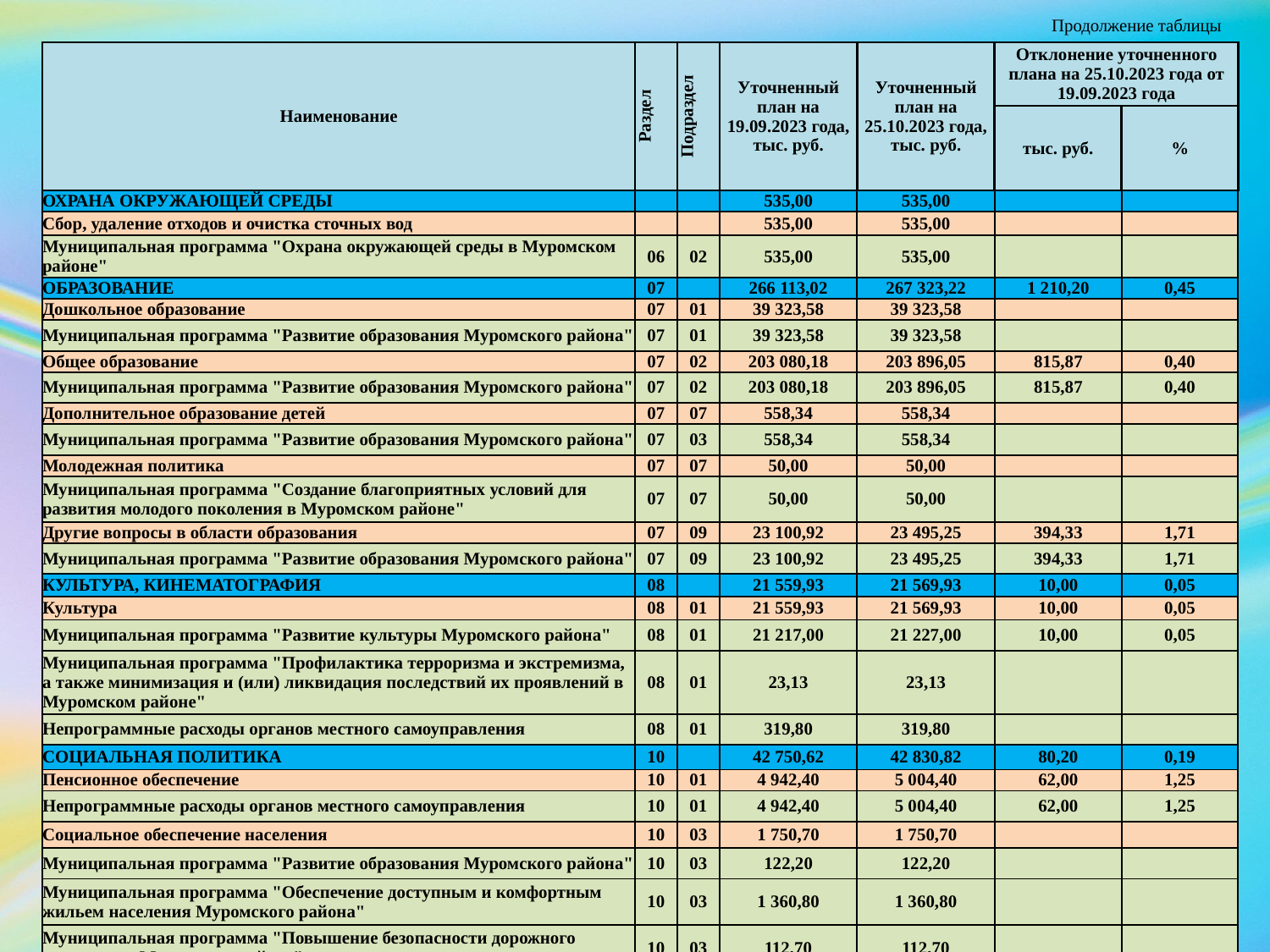

Продолжение таблицы
| Наименование | Раздел | Подраздел | Уточненный план на 19.09.2023 года, тыс. руб. | Уточненный план на 25.10.2023 года, тыс. руб. | Отклонение уточненного плана на 25.10.2023 года от 19.09.2023 года |  |
| --- | --- | --- | --- | --- | --- | --- |
|  |  |  |  |  | тыс. руб. | % |
| ОХРАНА ОКРУЖАЮЩЕЙ СРЕДЫ |  |  | 535,00 | 535,00 |  |  |
| Сбор, удаление отходов и очистка сточных вод |  |  | 535,00 | 535,00 |  |  |
| Муниципальная программа "Охрана окружающей среды в Муромском районе" | 06 | 02 | 535,00 | 535,00 |  |  |
| ОБРАЗОВАНИЕ | 07 |  | 266 113,02 | 267 323,22 | 1 210,20 | 0,45 |
| Дошкольное образование | 07 | 01 | 39 323,58 | 39 323,58 |  |  |
| Муниципальная программа "Развитие образования Муромского района" | 07 | 01 | 39 323,58 | 39 323,58 |  |  |
| Общее образование | 07 | 02 | 203 080,18 | 203 896,05 | 815,87 | 0,40 |
| Муниципальная программа "Развитие образования Муромского района" | 07 | 02 | 203 080,18 | 203 896,05 | 815,87 | 0,40 |
| Дополнительное образование детей | 07 | 07 | 558,34 | 558,34 |  |  |
| Муниципальная программа "Развитие образования Муромского района" | 07 | 03 | 558,34 | 558,34 |  |  |
| Молодежная политика | 07 | 07 | 50,00 | 50,00 |  |  |
| Муниципальная программа "Создание благоприятных условий для развития молодого поколения в Муромском районе" | 07 | 07 | 50,00 | 50,00 |  |  |
| Другие вопросы в области образования | 07 | 09 | 23 100,92 | 23 495,25 | 394,33 | 1,71 |
| Муниципальная программа "Развитие образования Муромского района" | 07 | 09 | 23 100,92 | 23 495,25 | 394,33 | 1,71 |
| КУЛЬТУРА, КИНЕМАТОГРАФИЯ | 08 |  | 21 559,93 | 21 569,93 | 10,00 | 0,05 |
| Культура | 08 | 01 | 21 559,93 | 21 569,93 | 10,00 | 0,05 |
| Муниципальная программа "Развитие культуры Муромского района" | 08 | 01 | 21 217,00 | 21 227,00 | 10,00 | 0,05 |
| Муниципальная программа "Профилактика терроризма и экстремизма, а также минимизация и (или) ликвидация последствий их проявлений в Муромском районе" | 08 | 01 | 23,13 | 23,13 |  |  |
| Непрограммные расходы органов местного самоуправления | 08 | 01 | 319,80 | 319,80 |  |  |
| СОЦИАЛЬНАЯ ПОЛИТИКА | 10 |  | 42 750,62 | 42 830,82 | 80,20 | 0,19 |
| Пенсионное обеспечение | 10 | 01 | 4 942,40 | 5 004,40 | 62,00 | 1,25 |
| Непрограммные расходы органов местного самоуправления | 10 | 01 | 4 942,40 | 5 004,40 | 62,00 | 1,25 |
| Социальное обеспечение населения | 10 | 03 | 1 750,70 | 1 750,70 |  |  |
| Муниципальная программа "Развитие образования Муромского района" | 10 | 03 | 122,20 | 122,20 |  |  |
| Муниципальная программа "Обеспечение доступным и комфортным жильем населения Муромского района" | 10 | 03 | 1 360,80 | 1 360,80 |  |  |
| Муниципальная программа "Повышение безопасности дорожного движения в Муромском районе" | 10 | 03 | 112,70 | 112,70 |  |  |
| Непрограммные расходы органов местного самоуправления | 10 | 03 | 155,00 | 155,00 |  |  |